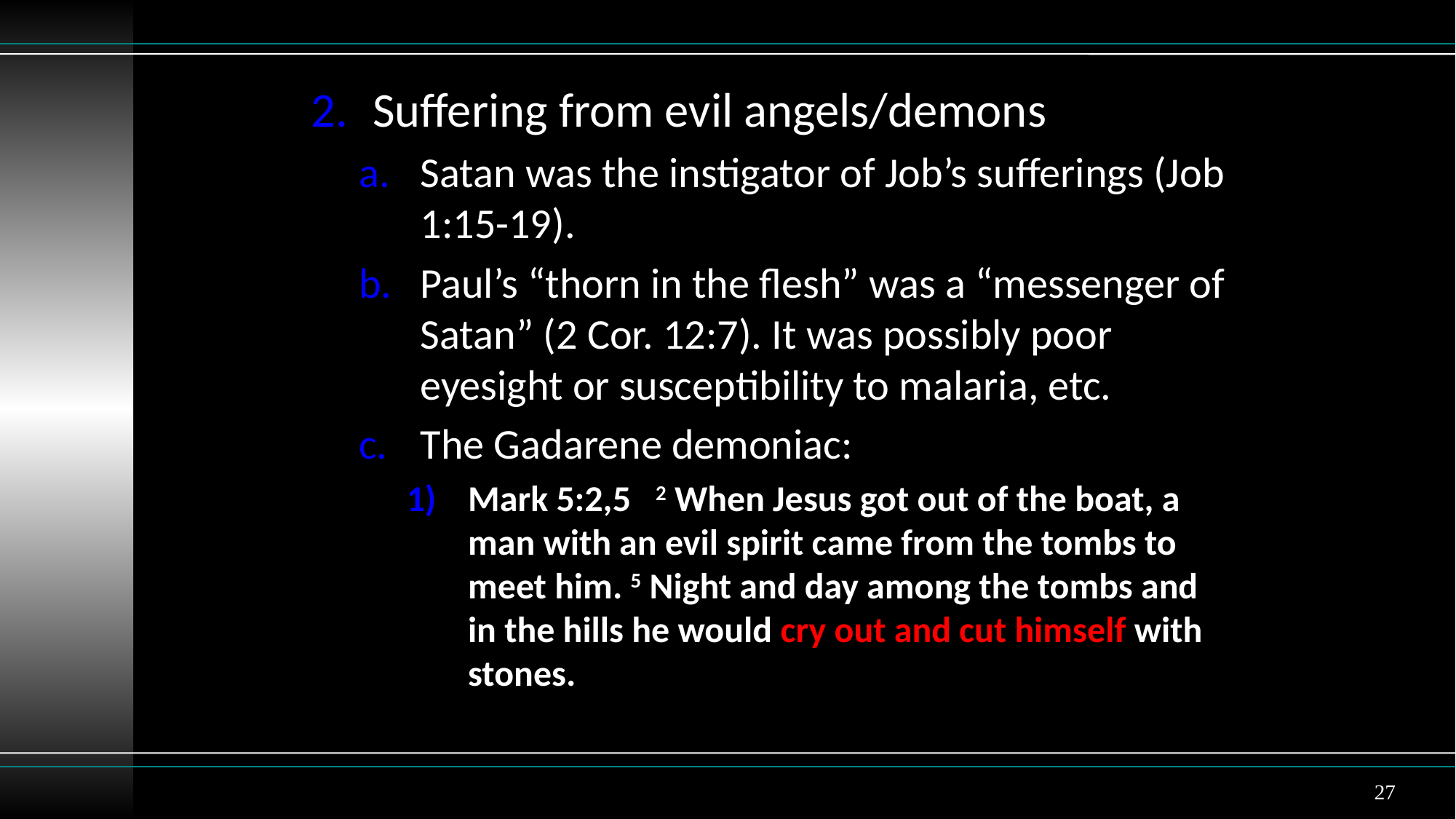

Suffering from evil angels/demons
Satan was the instigator of Job’s sufferings (Job 1:15-19).
Paul’s “thorn in the flesh” was a “messenger of Satan” (2 Cor. 12:7). It was possibly poor eyesight or susceptibility to malaria, etc.
The Gadarene demoniac:
Mark 5:2,5   2 When Jesus got out of the boat, a man with an evil spirit came from the tombs to meet him. 5 Night and day among the tombs and in the hills he would cry out and cut himself with stones.
27